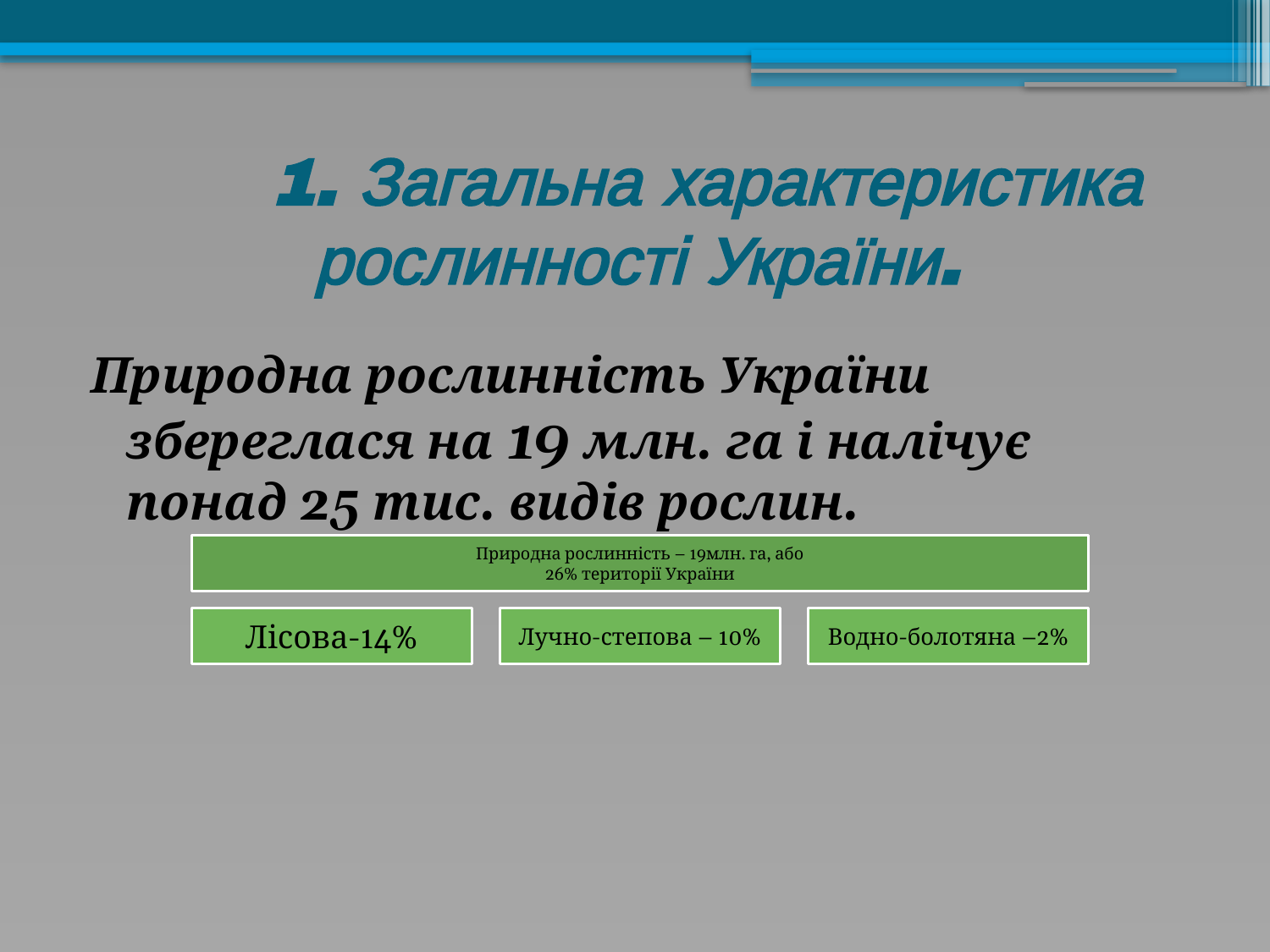

# 1. Загальна характеристика рослинності України.
Природна рослинність України збереглася на 19 млн. га і налічує понад 25 тис. видів рослин.

Природна рослинність – 19млн. га, або
26% території України
Лучно-степова – 10%
Водно-болотяна –2%
Лісова-14%